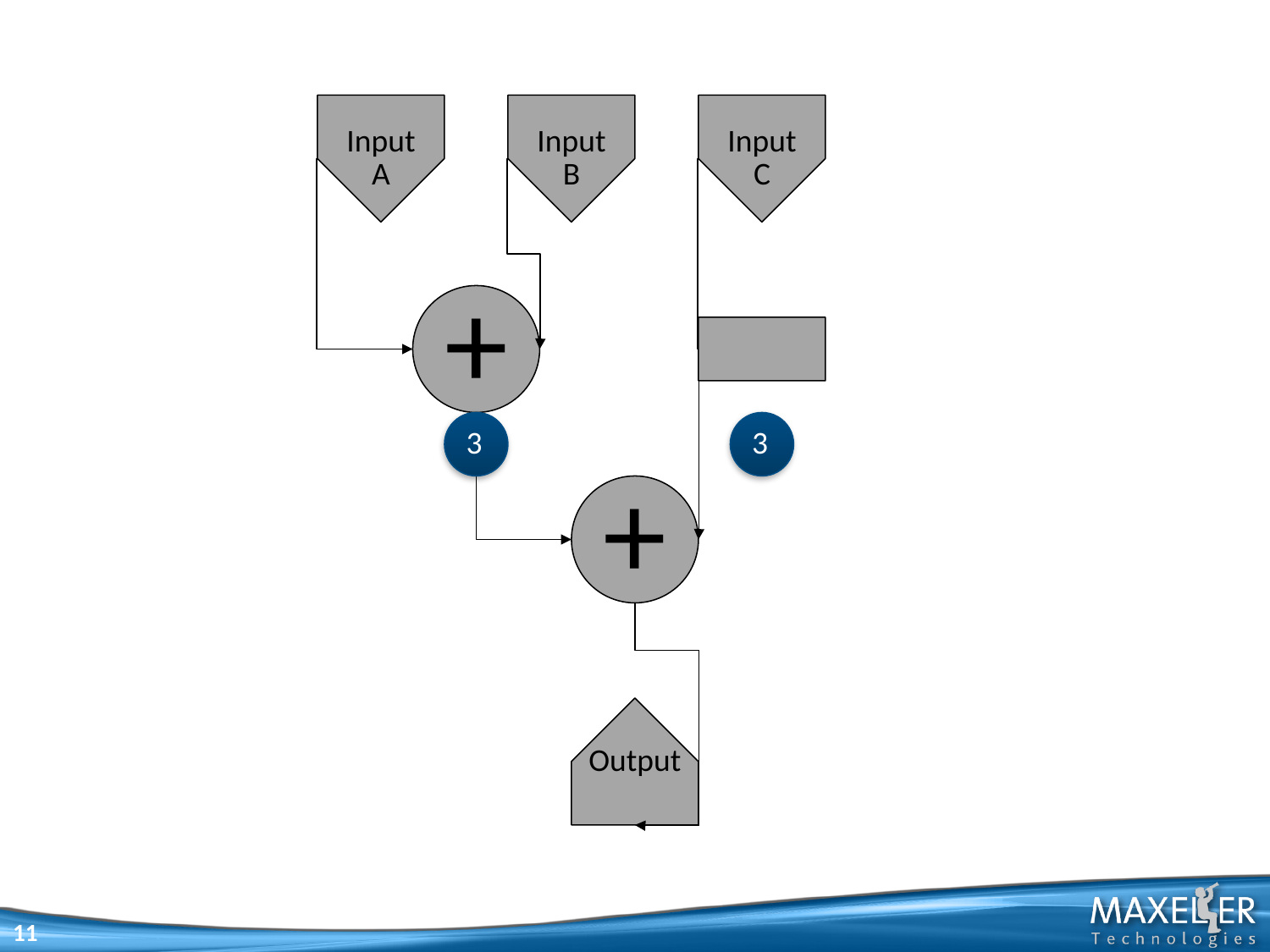

Input
A

Input
B

Input
C
+

3
3
+

Output
11